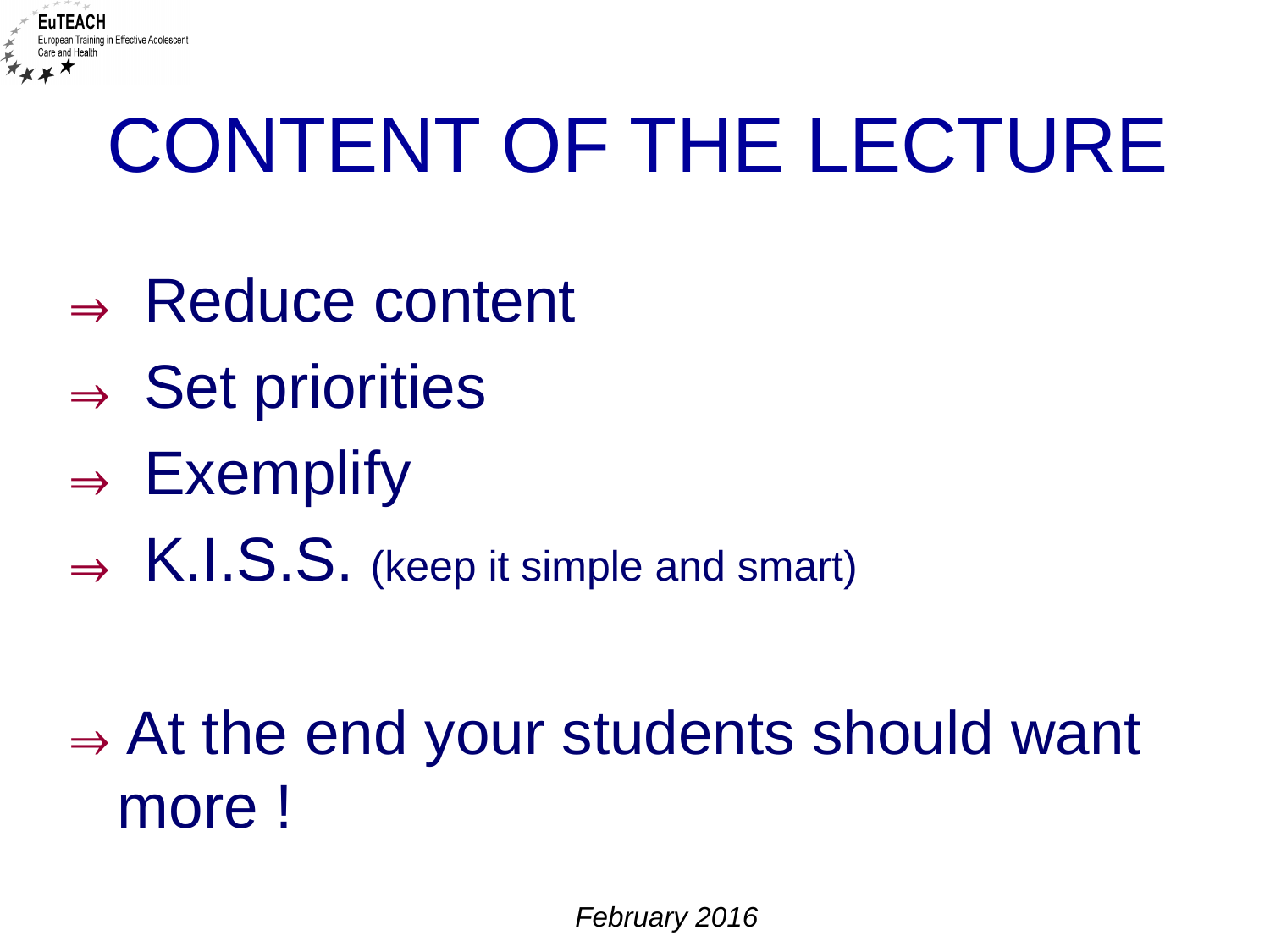

# CONTENT OF THE LECTURE
 Reduce content
 Set priorities
 Exemplify
 K.I.S.S. (keep it simple and smart)

At the end your students should want more !